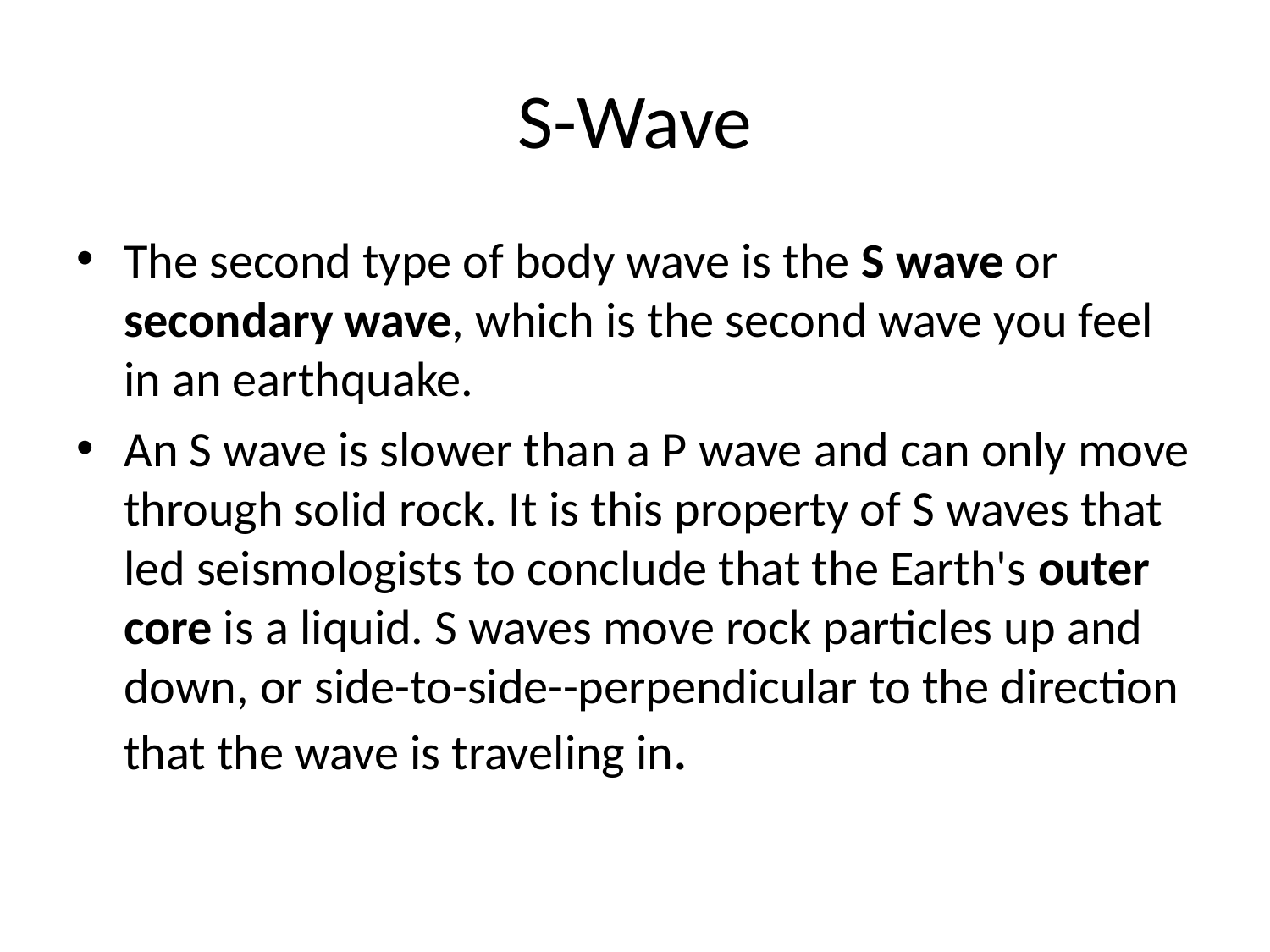

# S-Wave
The second type of body wave is the S wave or secondary wave, which is the second wave you feel in an earthquake.
An S wave is slower than a P wave and can only move through solid rock. It is this property of S waves that led seismologists to conclude that the Earth's outer core is a liquid. S waves move rock particles up and down, or side-to-side--perpendicular to the direction that the wave is traveling in.